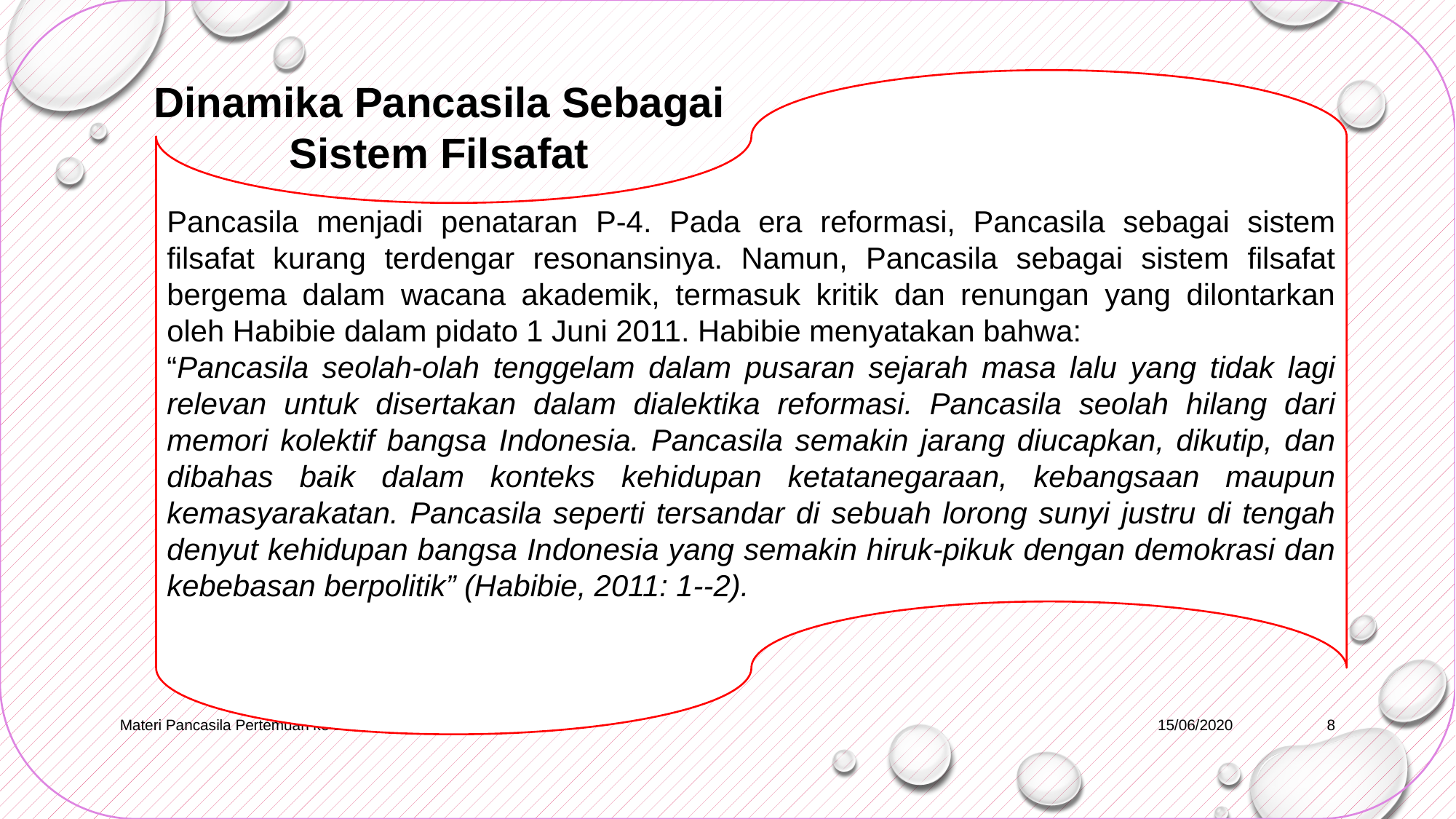

Dinamika Pancasila Sebagai Sistem Filsafat
Pancasila menjadi penataran P-4. Pada era reformasi, Pancasila sebagai sistem filsafat kurang terdengar resonansinya. Namun, Pancasila sebagai sistem filsafat bergema dalam wacana akademik, termasuk kritik dan renungan yang dilontarkan oleh Habibie dalam pidato 1 Juni 2011. Habibie menyatakan bahwa:
“Pancasila seolah-olah tenggelam dalam pusaran sejarah masa lalu yang tidak lagi relevan untuk disertakan dalam dialektika reformasi. Pancasila seolah hilang dari memori kolektif bangsa Indonesia. Pancasila semakin jarang diucapkan, dikutip, dan dibahas baik dalam konteks kehidupan ketatanegaraan, kebangsaan maupun kemasyarakatan. Pancasila seperti tersandar di sebuah lorong sunyi justru di tengah denyut kehidupan bangsa Indonesia yang semakin hiruk-pikuk dengan demokrasi dan kebebasan berpolitik” (Habibie, 2011: 1--2).
Materi Pancasila Pertemuan ke 10
15/06/2020
8